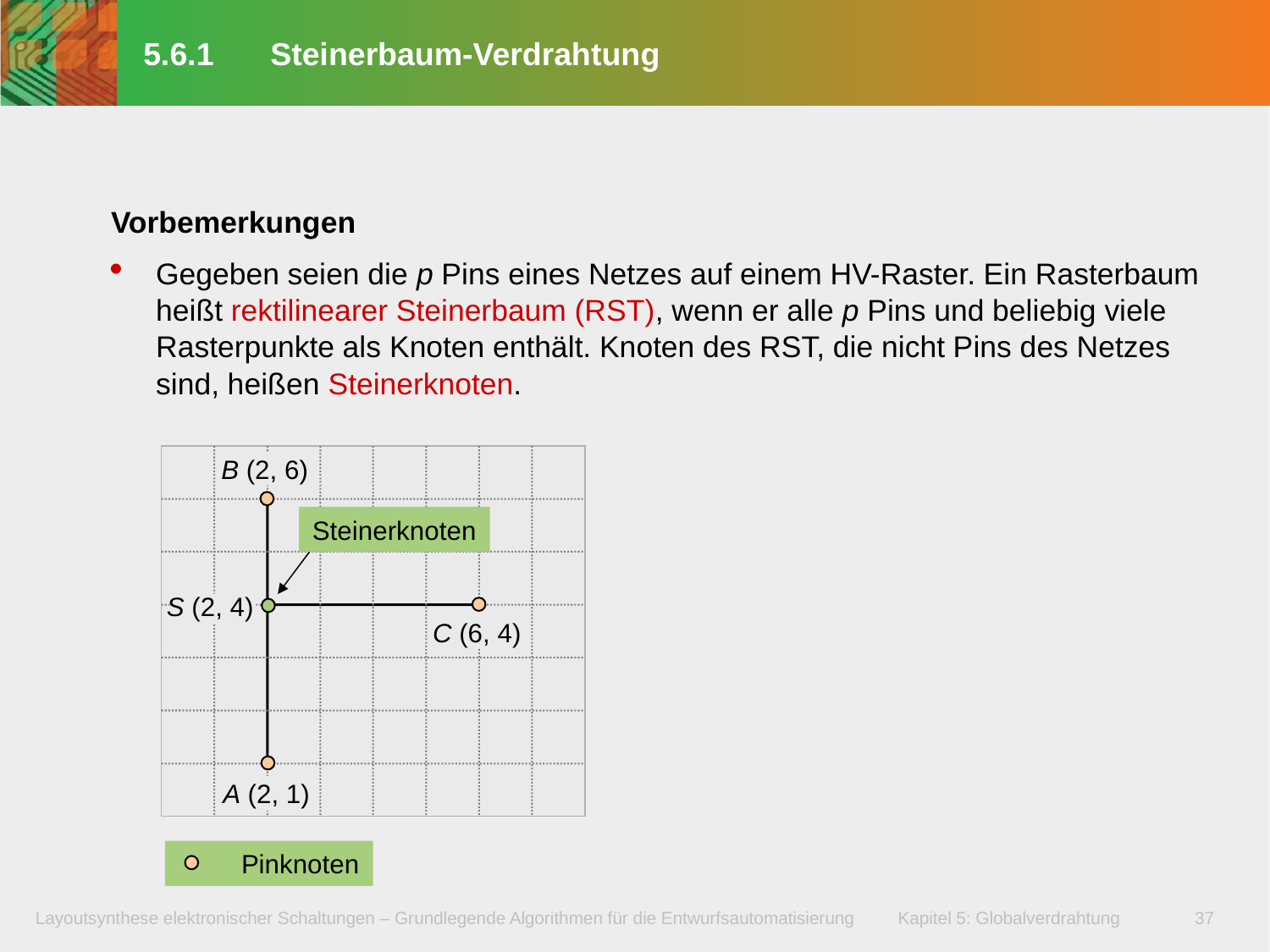

# 5.6.1	Steinerbaum-Verdrahtung
Vorbemerkungen
Gegeben seien die p Pins eines Netzes auf einem HV-Raster. Ein Rasterbaum heißt rektilinearer Steinerbaum (RST), wenn er alle p Pins und beliebig viele Rasterpunkte als Knoten enthält. Knoten des RST, die nicht Pins des Netzes sind, heißen Steinerknoten.

B (2, 6)

Steinerknoten

S (2, 4)

C (6, 4)

A (2, 1)

Pinknoten